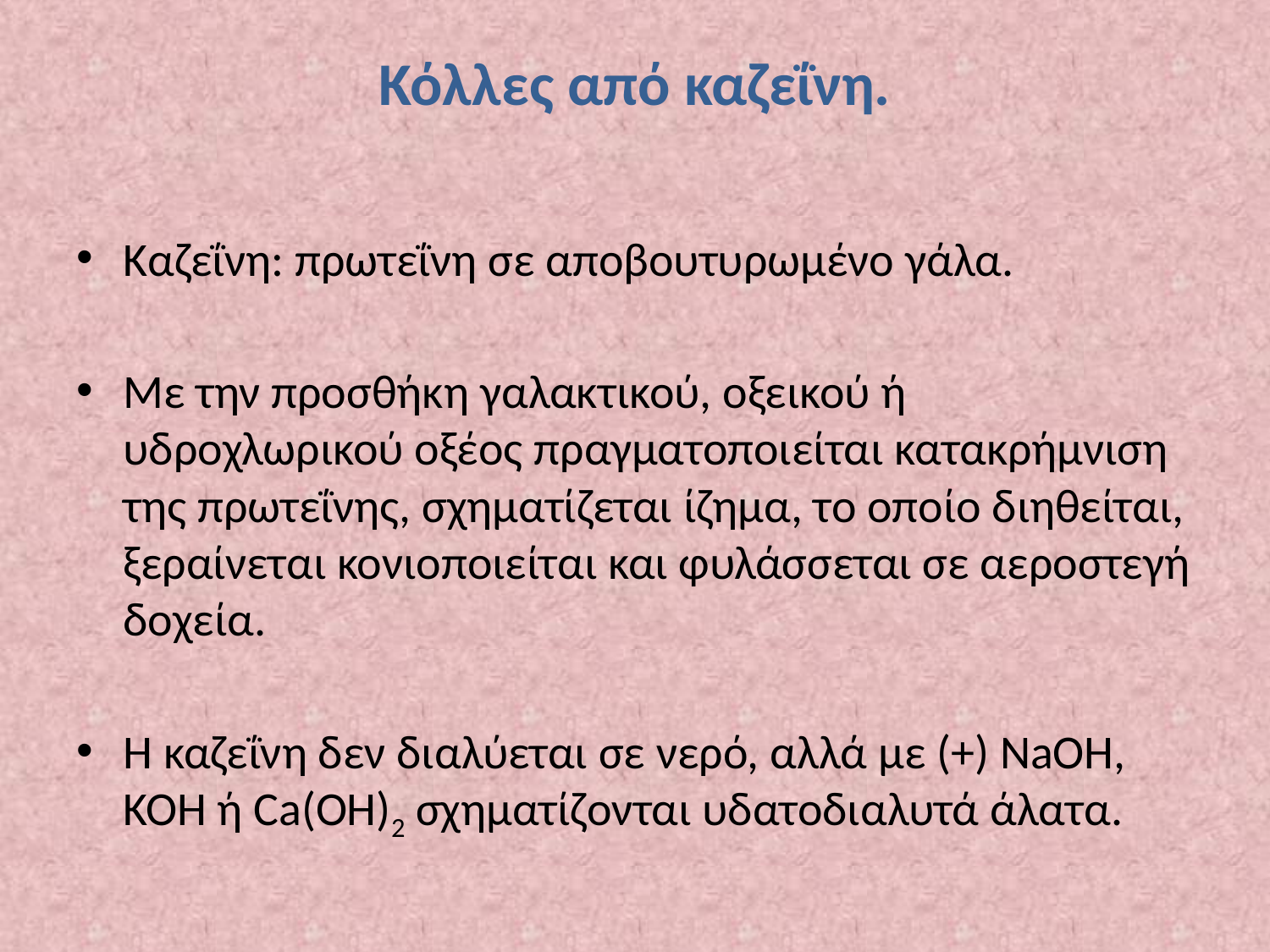

# Κόλλες από καζεΐνη.
Καζεΐνη: πρωτεΐνη σε αποβουτυρωμένο γάλα.

Με την προσθήκη γαλακτικού, οξεικού ή υδροχλωρικού οξέος πραγματοποιείται κατακρήμνιση της πρωτεΐνης, σχηματίζεται ίζημα, το οποίο διηθείται, ξεραίνεται κονιοποιείται και φυλάσσεται σε αεροστεγή δοχεία.

Η καζεΐνη δεν διαλύεται σε νερό, αλλά με (+) ΝaΟΗ, KOH ή Ca(OH)2 σχηματίζονται υδατοδιαλυτά άλατα.